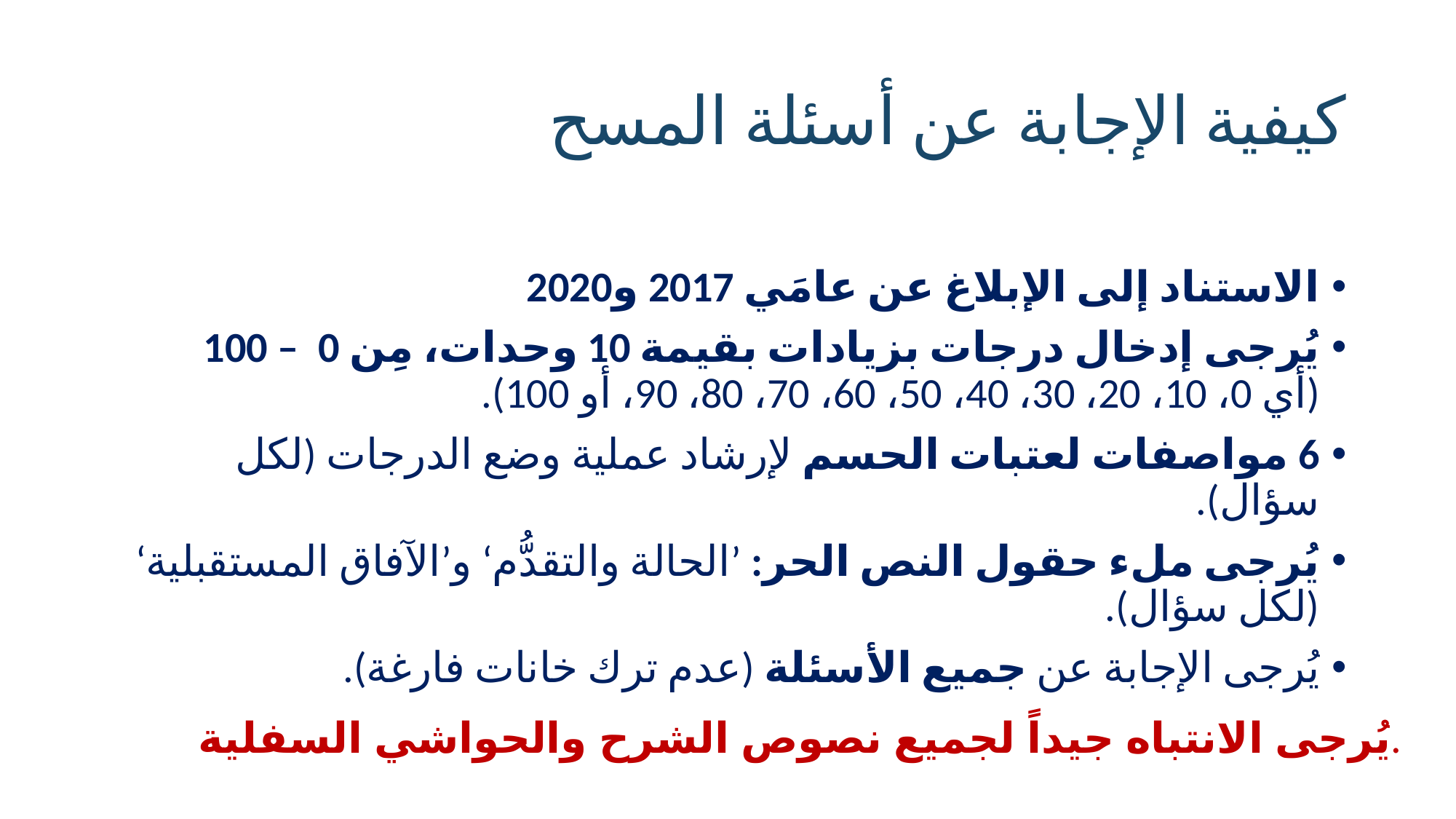

# كيفية الإجابة عن أسئلة المسح​
الاستناد إلى الإبلاغ عن عامَي 2017 و2020​
يُرجى إدخال درجات بزيادات بقيمة 10 وحدات، مِن 0  – 100 ​
(أي 0، 10، 20، 30، 40، 50، 60، 70، 80، 90، أو 100).​
6 مواصفات لعتبات الحسم لإرشاد عملية وضع الدرجات (لكل سؤال). ​
يُرجى ملء حقول النص الحر: ’الحالة والتقدُّم‘ و’الآفاق المستقبلية‘ (لكل سؤال).​
يُرجى الإجابة عن جميع الأسئلة (عدم ترك خانات فارغة).​
يُرجى الانتباه جيداً لجميع نصوص الشرح والحواشي السفلية. ​